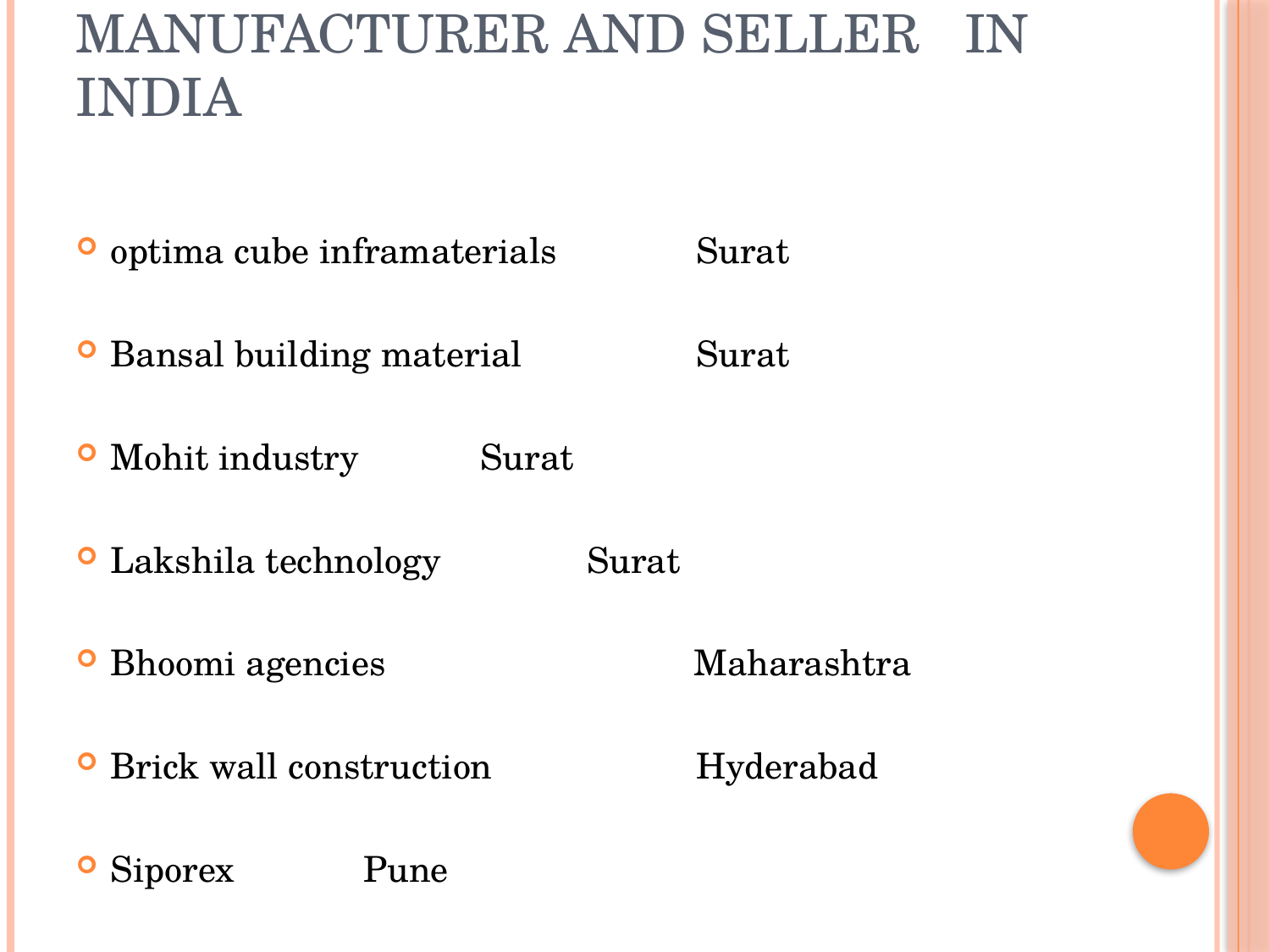

# Manufacturer and seller   in India
optima cube inframaterials              Surat

Bansal building material	                Surat

Mohit industry    			     Surat

Lakshila technology		     Surat

Bhoomi agencies                       	     Maharashtra

Brick wall construction	                Hyderabad

Siporex				    Pune